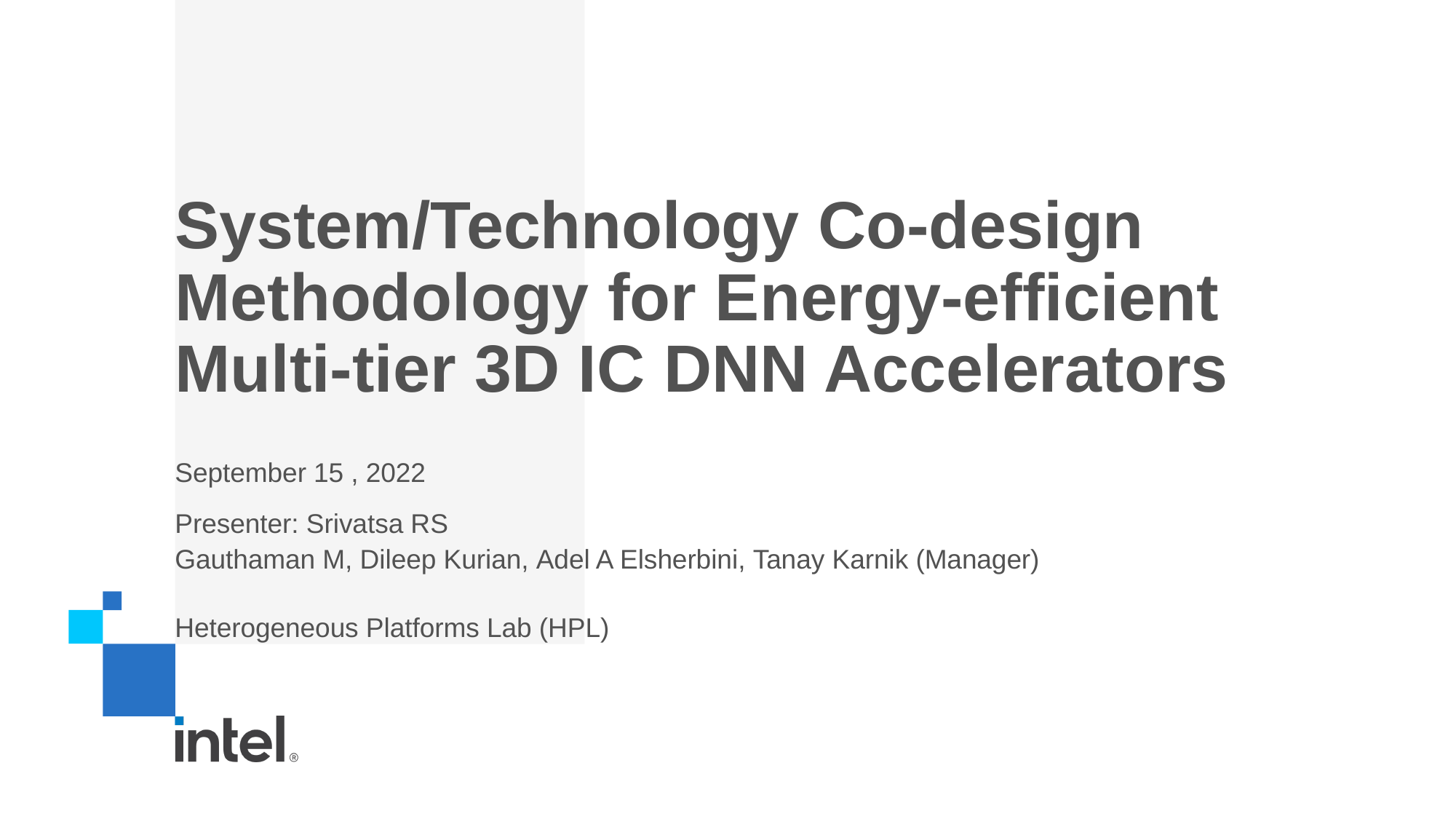

# System/Technology Co-design Methodology for Energy-efficient Multi-tier 3D IC DNN Accelerators
September 15 , 2022
Presenter: Srivatsa RS
Gauthaman M, Dileep Kurian, Adel A Elsherbini, Tanay Karnik (Manager)

Heterogeneous Platforms Lab (HPL)